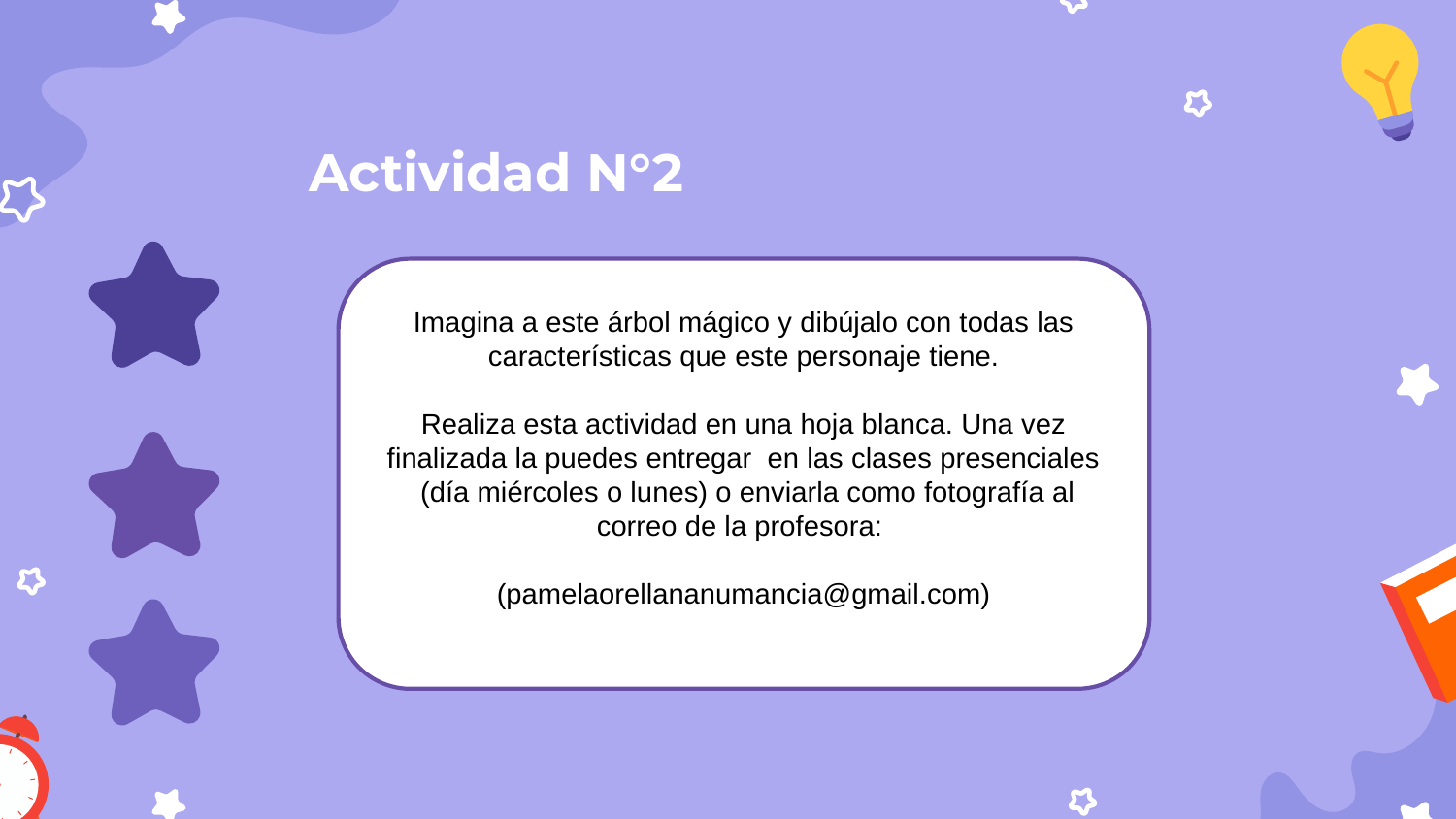

Actividad N°2

Imagina a este árbol mágico y dibújalo con todas las características que este personaje tiene.

Realiza esta actividad en una hoja blanca. Una vez finalizada la puedes entregar  en las clases presenciales
 (día miércoles o lunes) o enviarla como fotografía al correo de la profesora:

(pamelaorellananumancia@gmail.com)